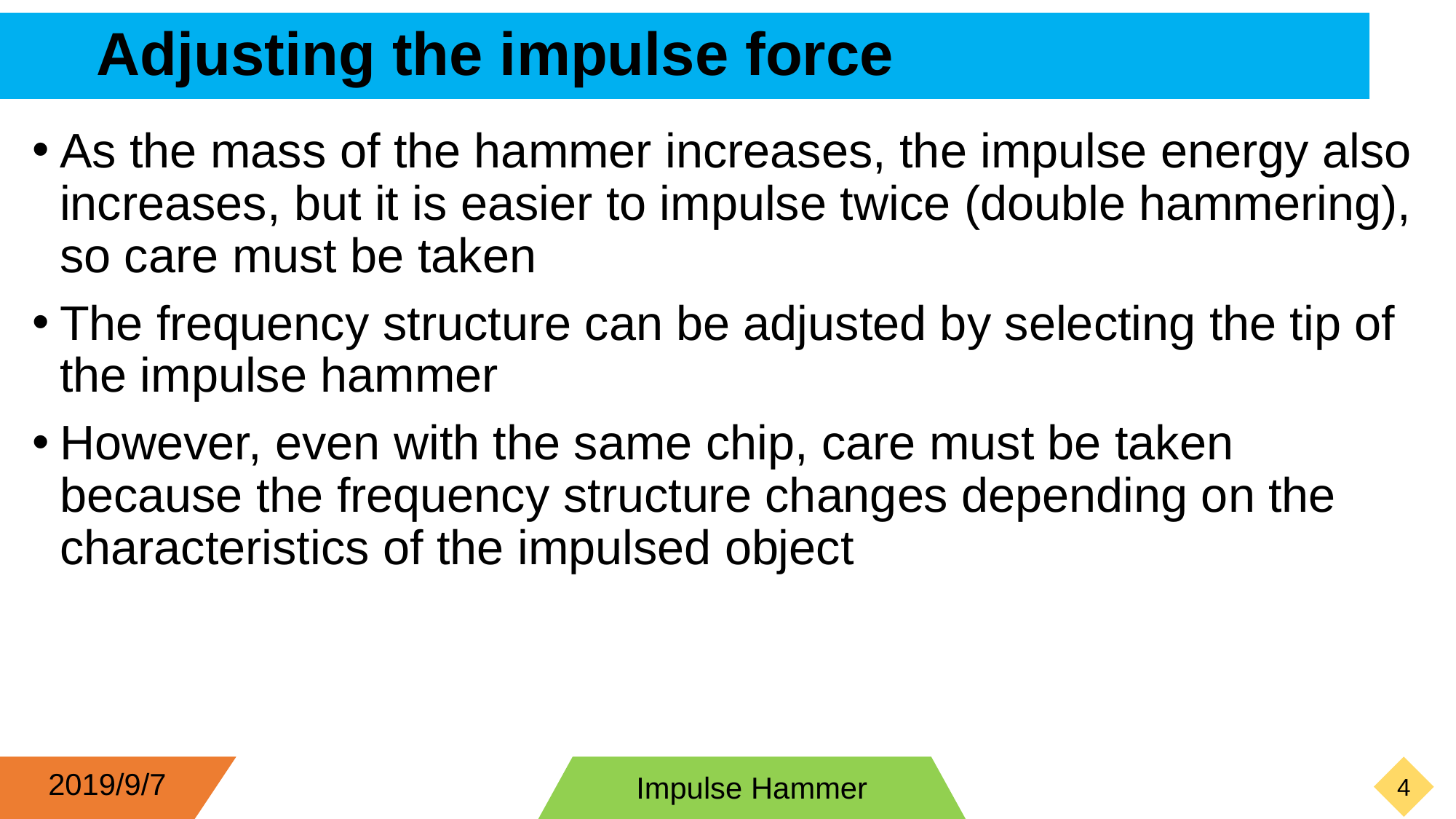

# Adjusting the impulse force
As the mass of the hammer increases, the impulse energy also increases, but it is easier to impulse twice (double hammering), so care must be taken
The frequency structure can be adjusted by selecting the tip of the impulse hammer
However, even with the same chip, care must be taken because the frequency structure changes depending on the characteristics of the impulsed object
2019/9/7
Impulse Hammer
4